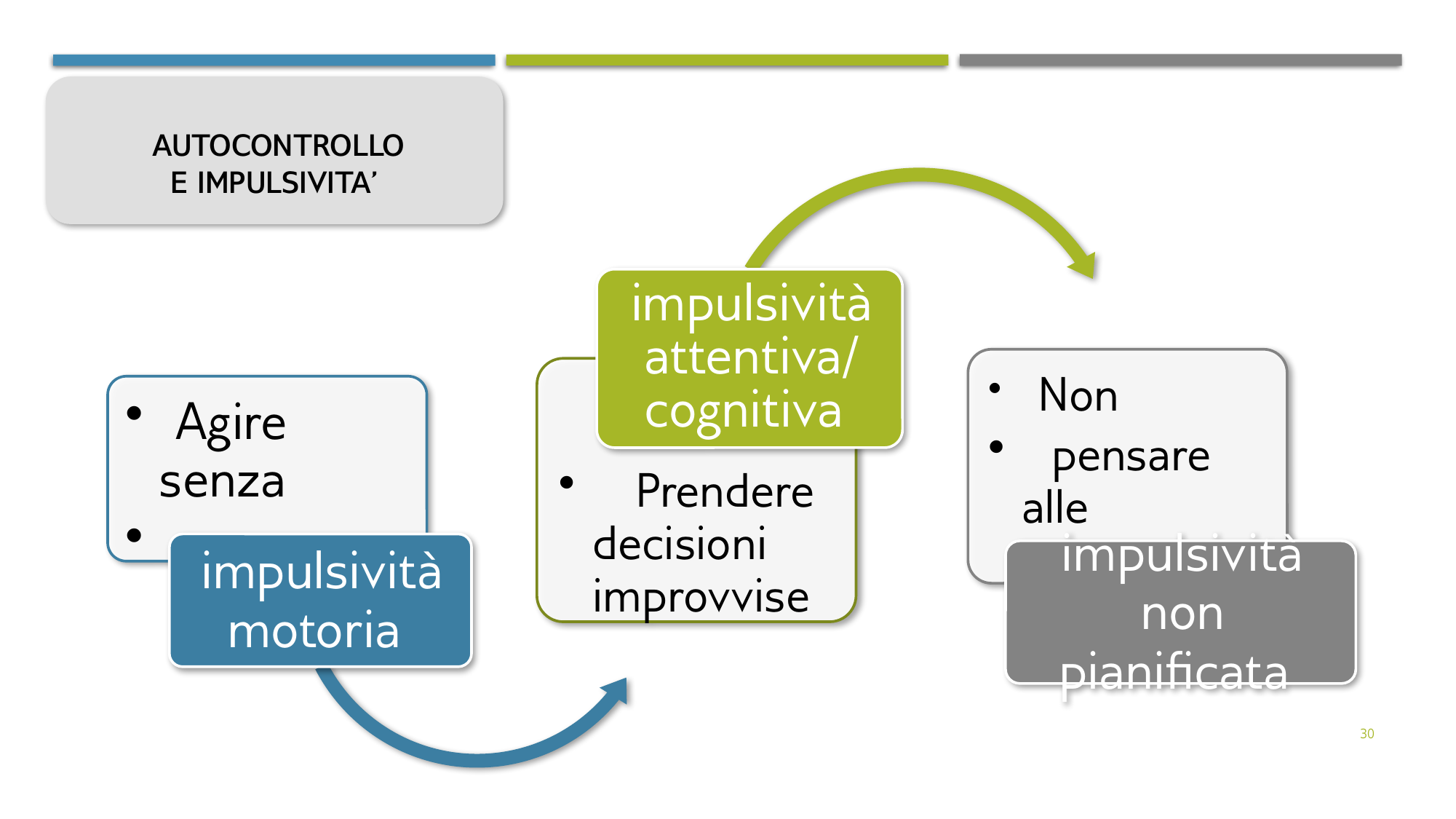

AUTOCONTROLLO
E IMPULSIVITA’
 Agire senza
   pensare
impulsività motoria

   Prendere decisioni improvvise
impulsività attentiva/
cognitiva
  Non
  pensare alle conseguenze
impulsività non pianificata
30